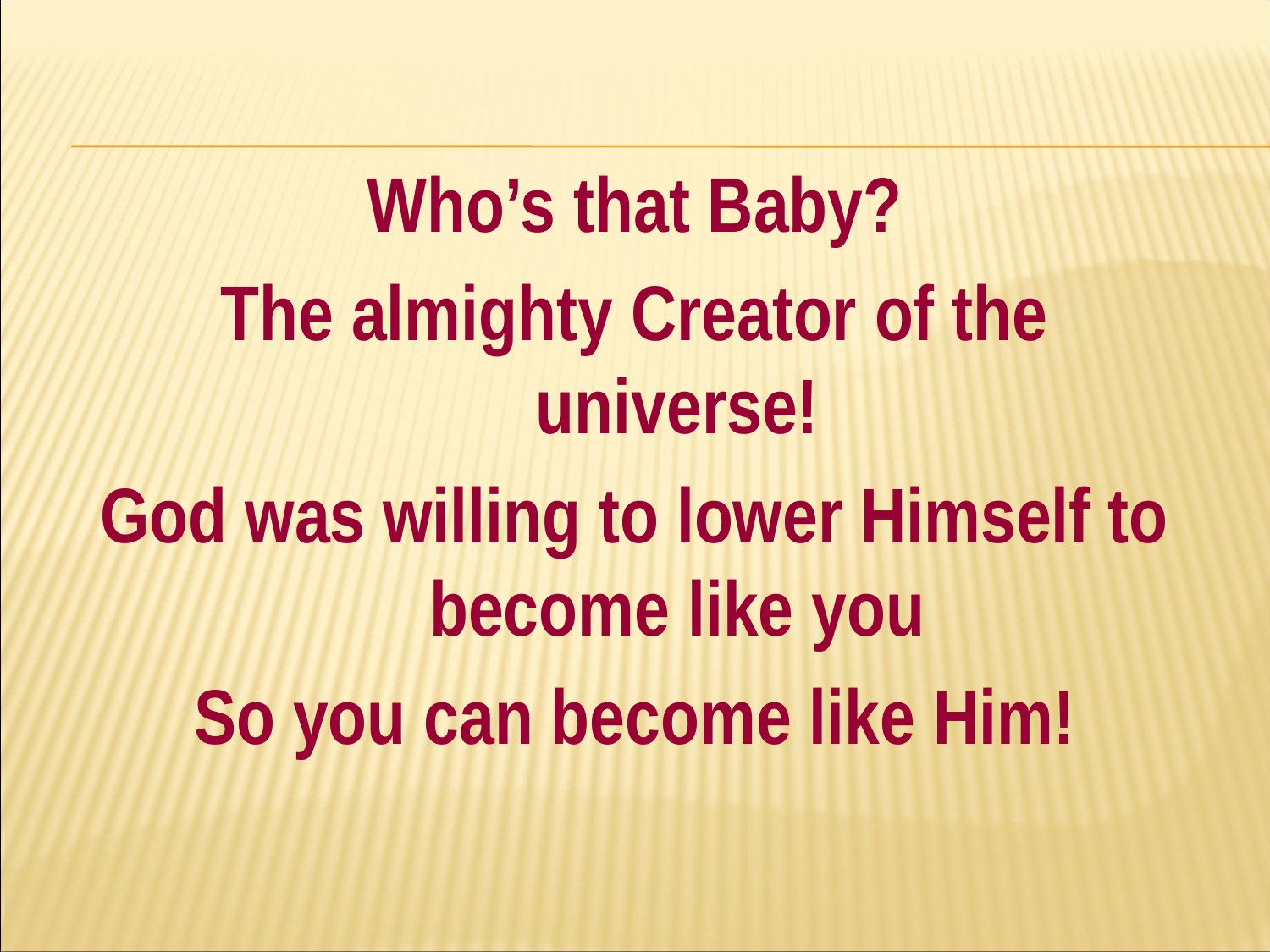

#
Who’s that Baby?
The almighty Creator of the universe!
God was willing to lower Himself to become like you
So you can become like Him!